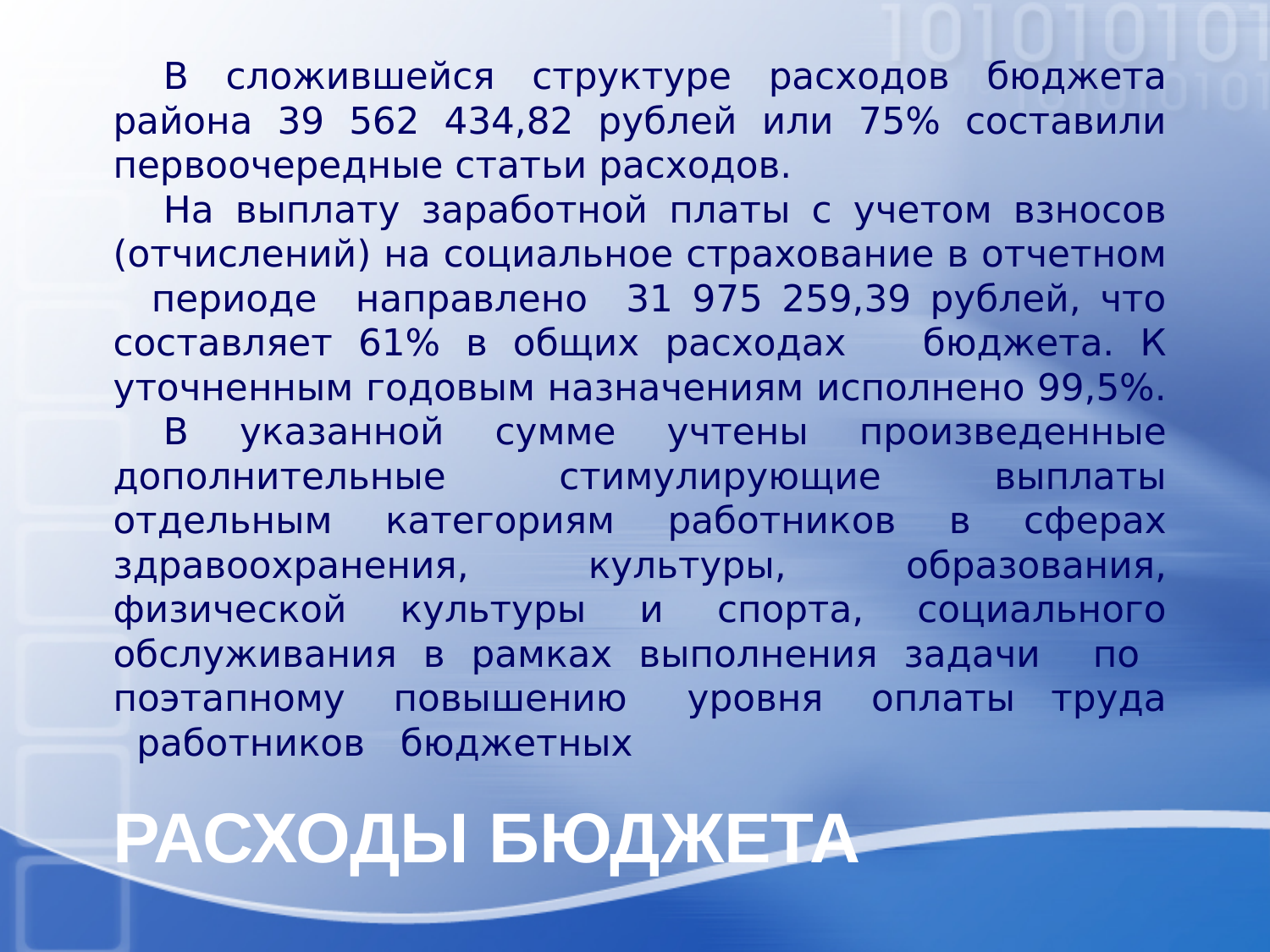

В сложившейся структуре расходов бюджета района 39 562 434,82 рублей или 75% составили первоочередные статьи расходов.
На выплату заработной платы с учетом взносов (отчислений) на социальное страхование в отчетном   периоде  направлено  31 975 259,39 рублей, что составляет 61% в общих расходах   бюджета. К уточненным годовым назначениям исполнено 99,5%.
В указанной сумме учтены произведенные дополнительные стимулирующие выплаты отдельным категориям работников в сферах здравоохранения, культуры, образования, физической культуры и спорта, социального обслуживания  в  рамках  выполнения  задачи    по   поэтапному    повышению     уровня    оплаты   труда   работников   бюджетных
# расходы бюджета